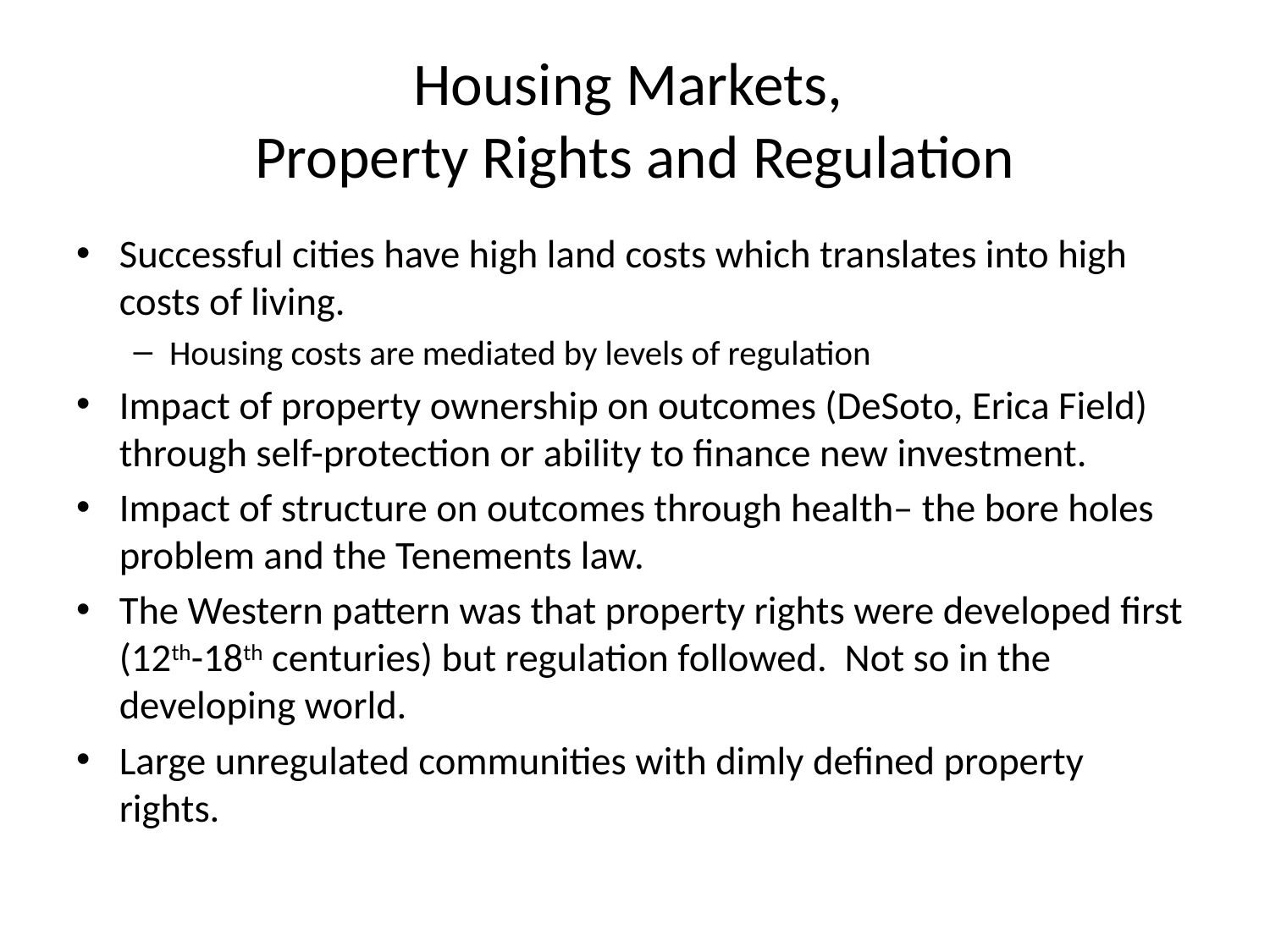

# Housing Markets, Property Rights and Regulation
Successful cities have high land costs which translates into high costs of living.
Housing costs are mediated by levels of regulation
Impact of property ownership on outcomes (DeSoto, Erica Field) through self-protection or ability to finance new investment.
Impact of structure on outcomes through health– the bore holes problem and the Tenements law.
The Western pattern was that property rights were developed first (12th-18th centuries) but regulation followed.  Not so in the developing world.
Large unregulated communities with dimly defined property rights.